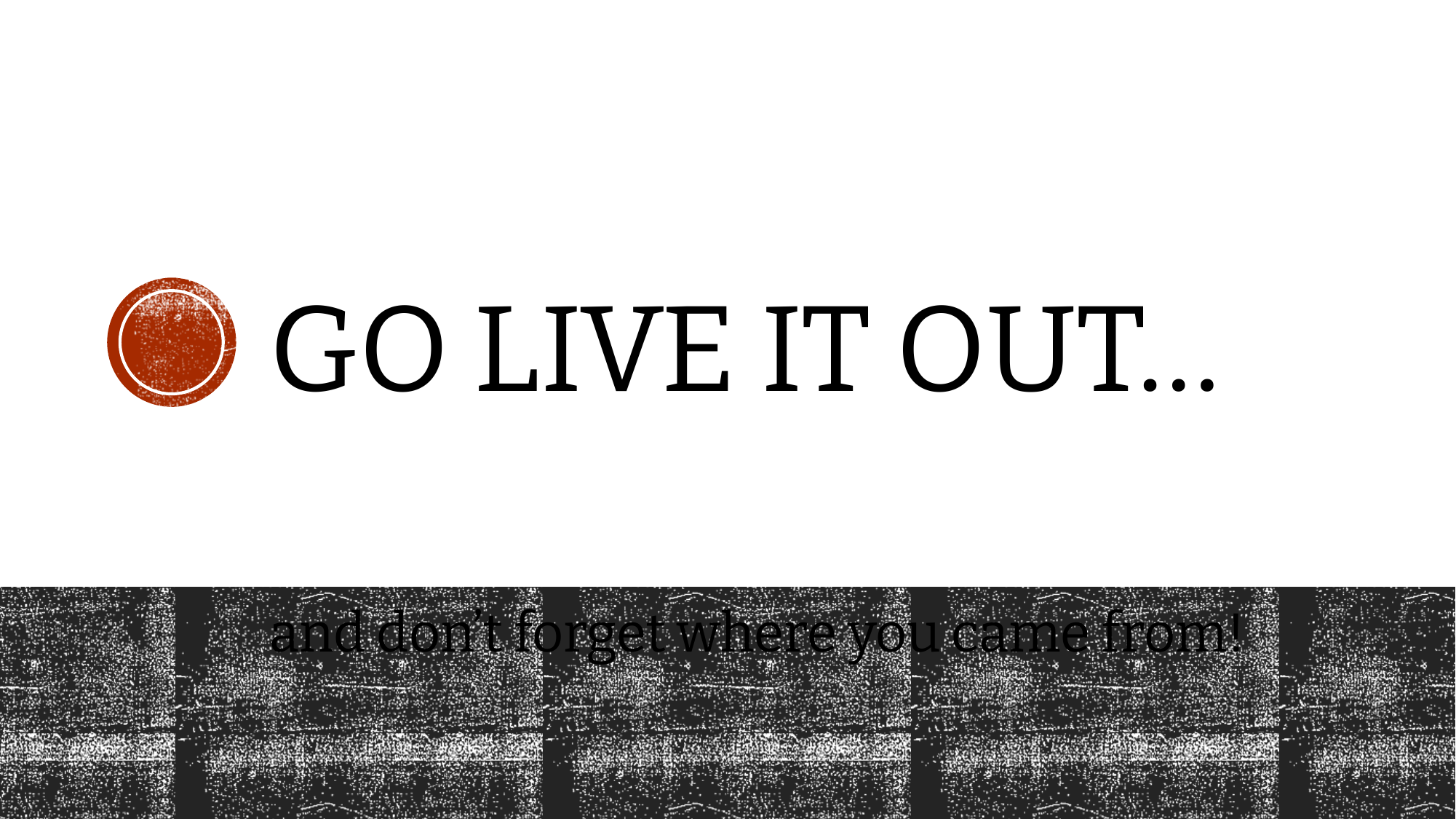

# Go Live it out…
and don’t forget where you came from!